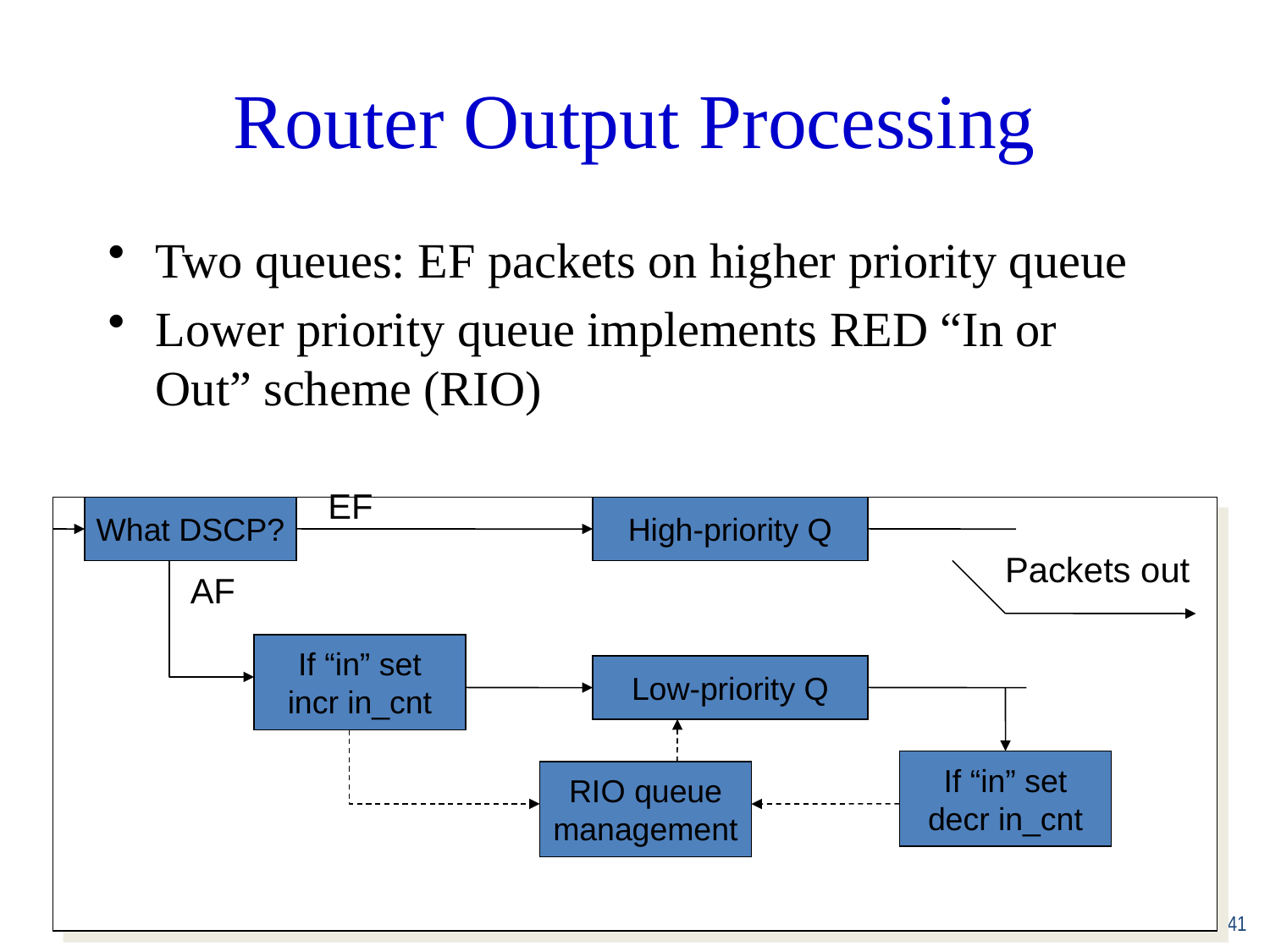

Router Output Processing
Two queues: EF packets on higher priority queue
Lower priority queue implements RED “In or Out” scheme (RIO)
EF

What DSCP?
High-priority Q

Packets out

AF

If “in” set
incr in_cnt
Low-priority Q

If “in” set
decr in_cnt
RIO queue
management

41